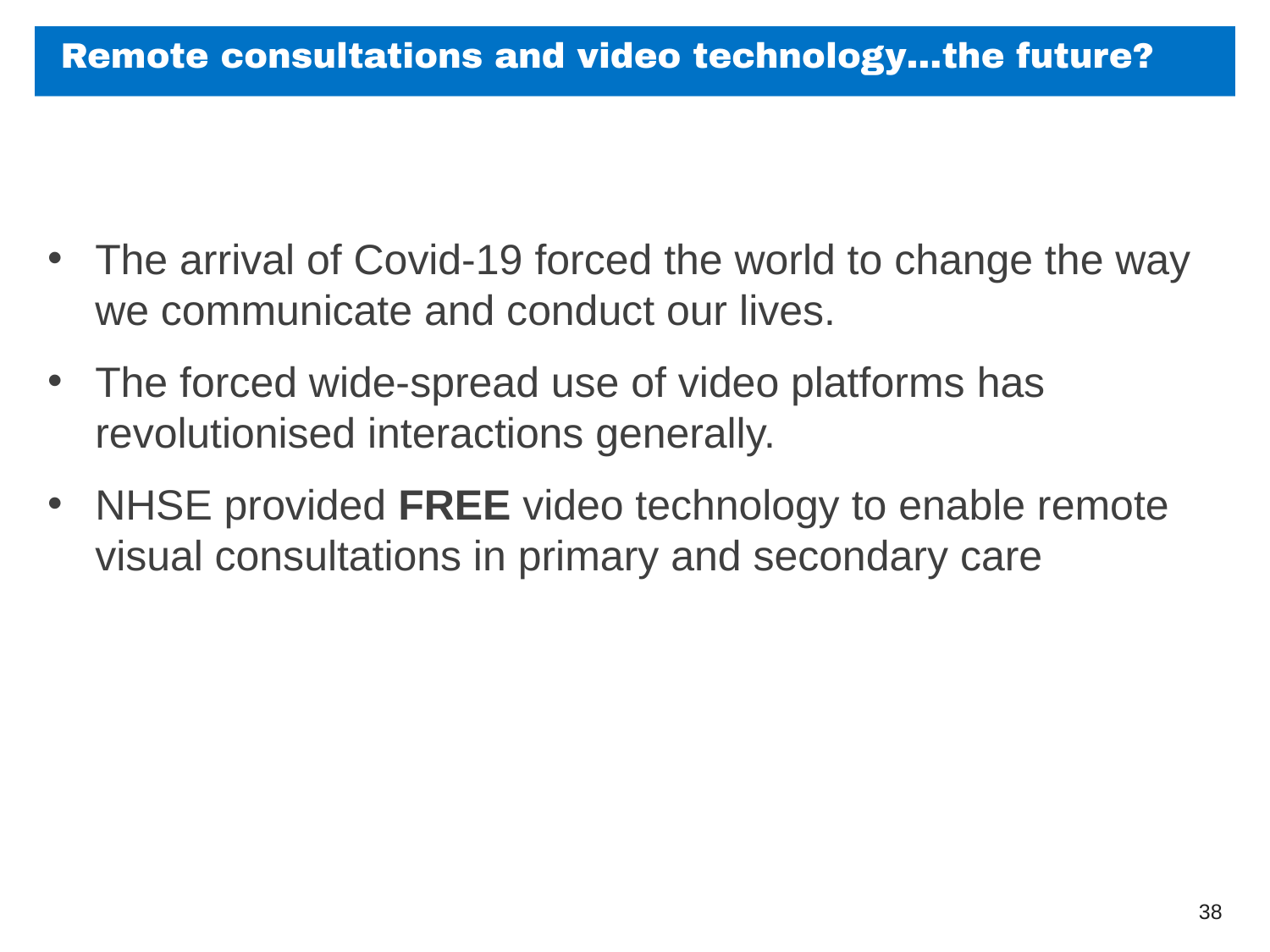

# Remote consultations and video technology…the future?

The arrival of Covid-19 forced the world to change the way we communicate and conduct our lives.
The forced wide-spread use of video platforms has revolutionised interactions generally.
NHSE provided FREE video technology to enable remote visual consultations in primary and secondary care

38